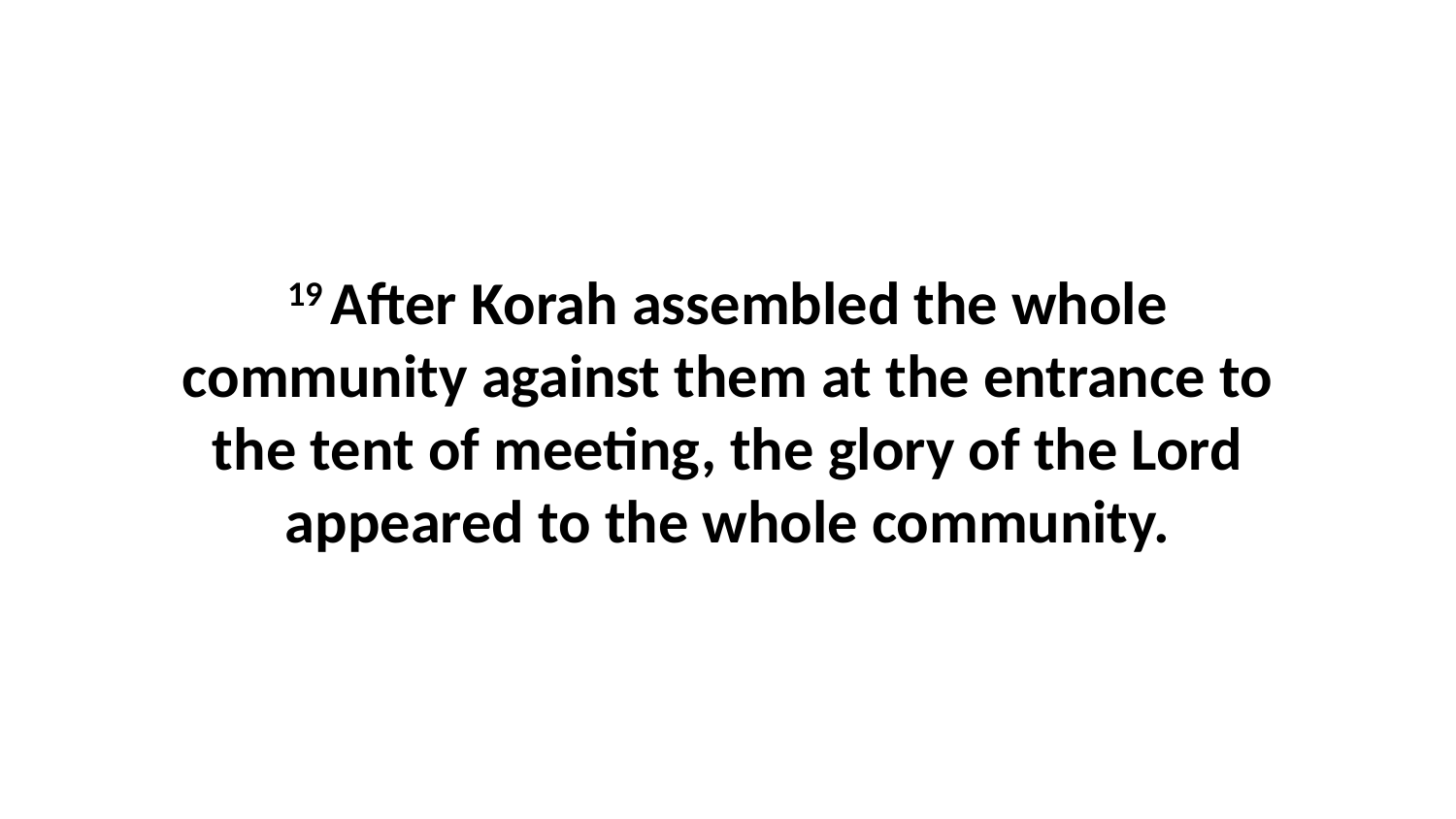

19 After Korah assembled the whole community against them at the entrance to the tent of meeting, the glory of the Lord appeared to the whole community.